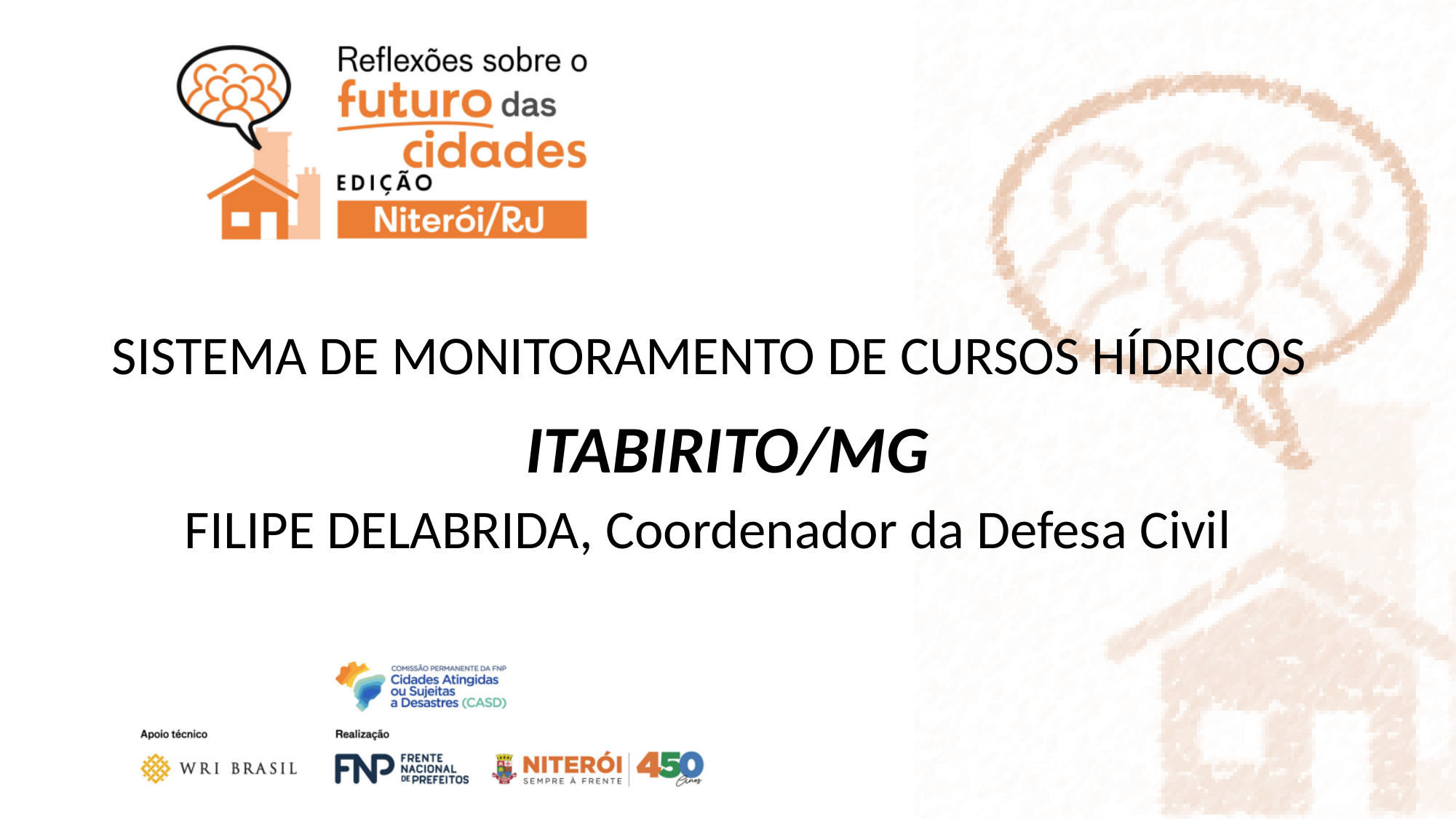

SISTEMA DE MONITORAMENTO DE CURSOS HÍDRICOS
ITABIRITO/MG
FILIPE DELABRIDA, Coordenador da Defesa Civil